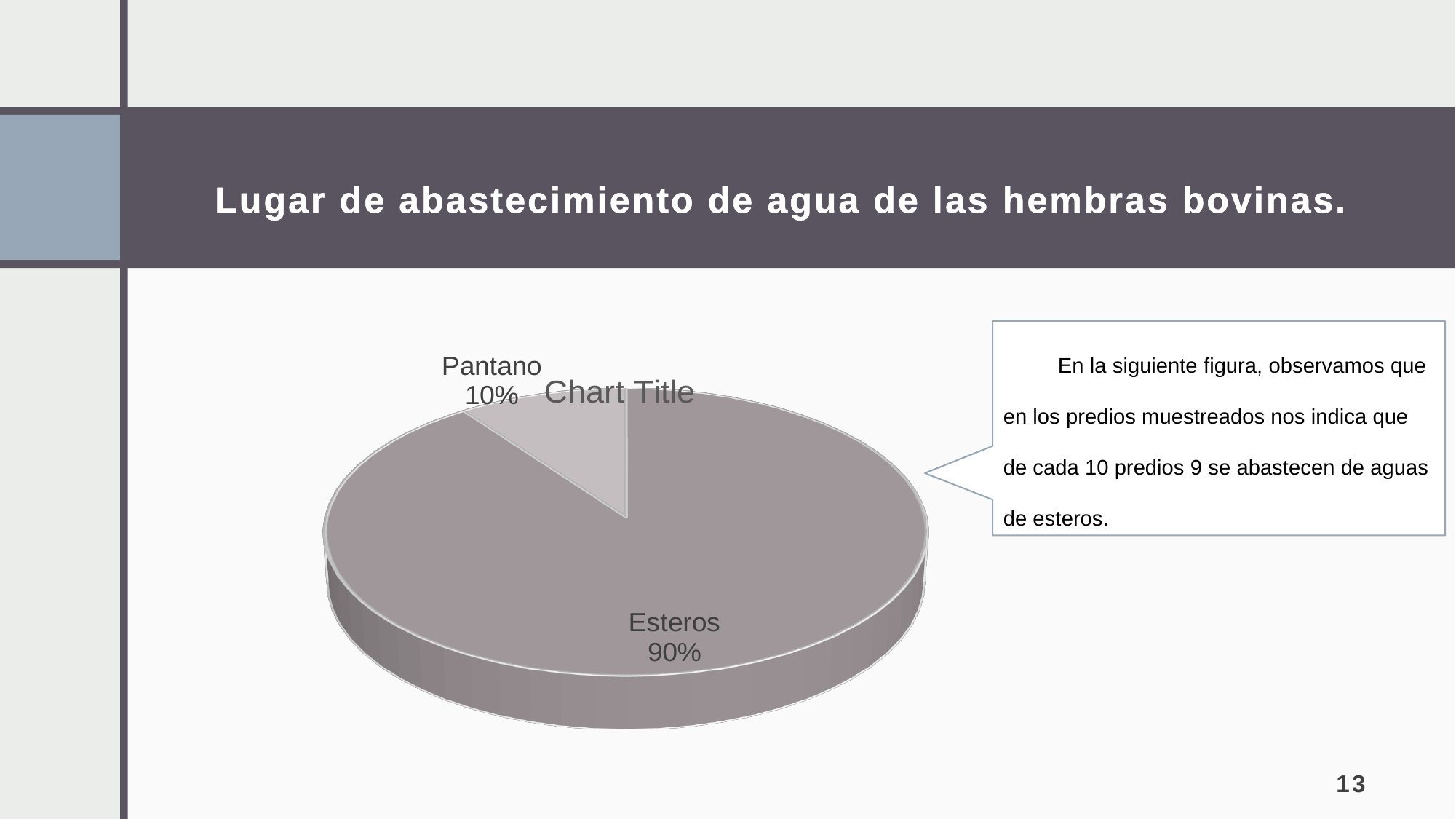

# Lugar de abastecimiento de agua de las hembras bovinas.
En la siguiente figura, observamos que en los predios muestreados nos indica que de cada 10 predios 9 se abastecen de aguas de esteros.

[unsupported chart]

13